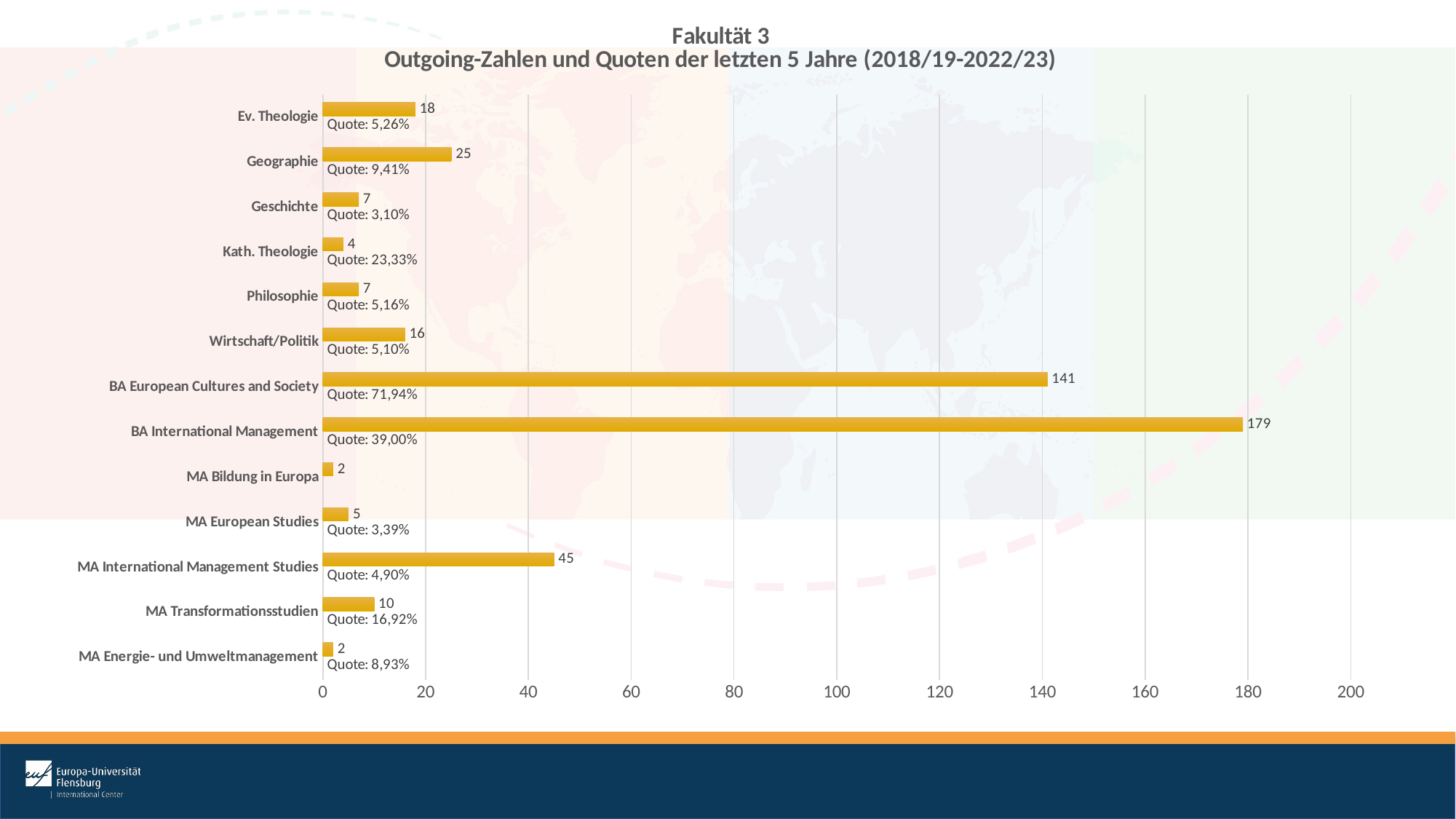

### Chart: Fakultät 3
Outgoing-Zahlen und Quoten der letzten 5 Jahre (2018/19-2022/23)

| Category |  |  |
|---|---|---|
| Ev. Theologie | 18.0 | 0.0 |
| Geographie | 25.0 | 0.0 |
| Geschichte | 7.0 | 0.0 |
| Kath. Theologie | 4.0 | 0.0 |
| Philosophie | 7.0 | 0.0 |
| Wirtschaft/Politik | 16.0 | 0.0 |
| BA European Cultures and Society | 141.0 | 0.0 |
| BA International Management | 179.0 | 0.0 |
| MA Bildung in Europa | 2.0 | 0.0 |
| MA European Studies | 5.0 | 0.0 |
| MA International Management Studies | 45.0 | 0.0 |
| MA Transformationsstudien | 10.0 | 0.0 |
| MA Energie- und Umweltmanagement | 2.0 | 0.0 |